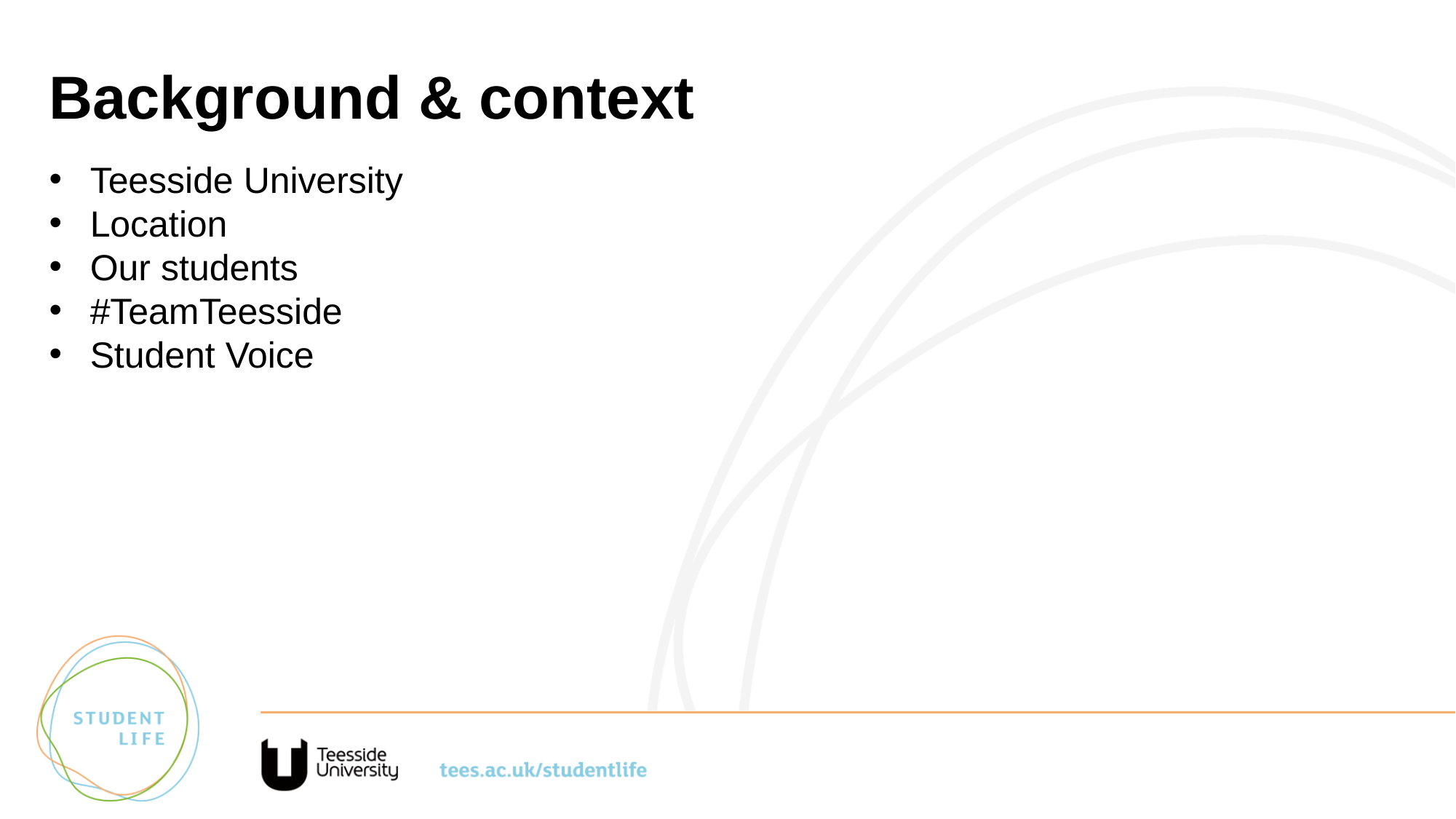

# Background & context
Teesside University
Location
Our students
#TeamTeesside
Student Voice
c